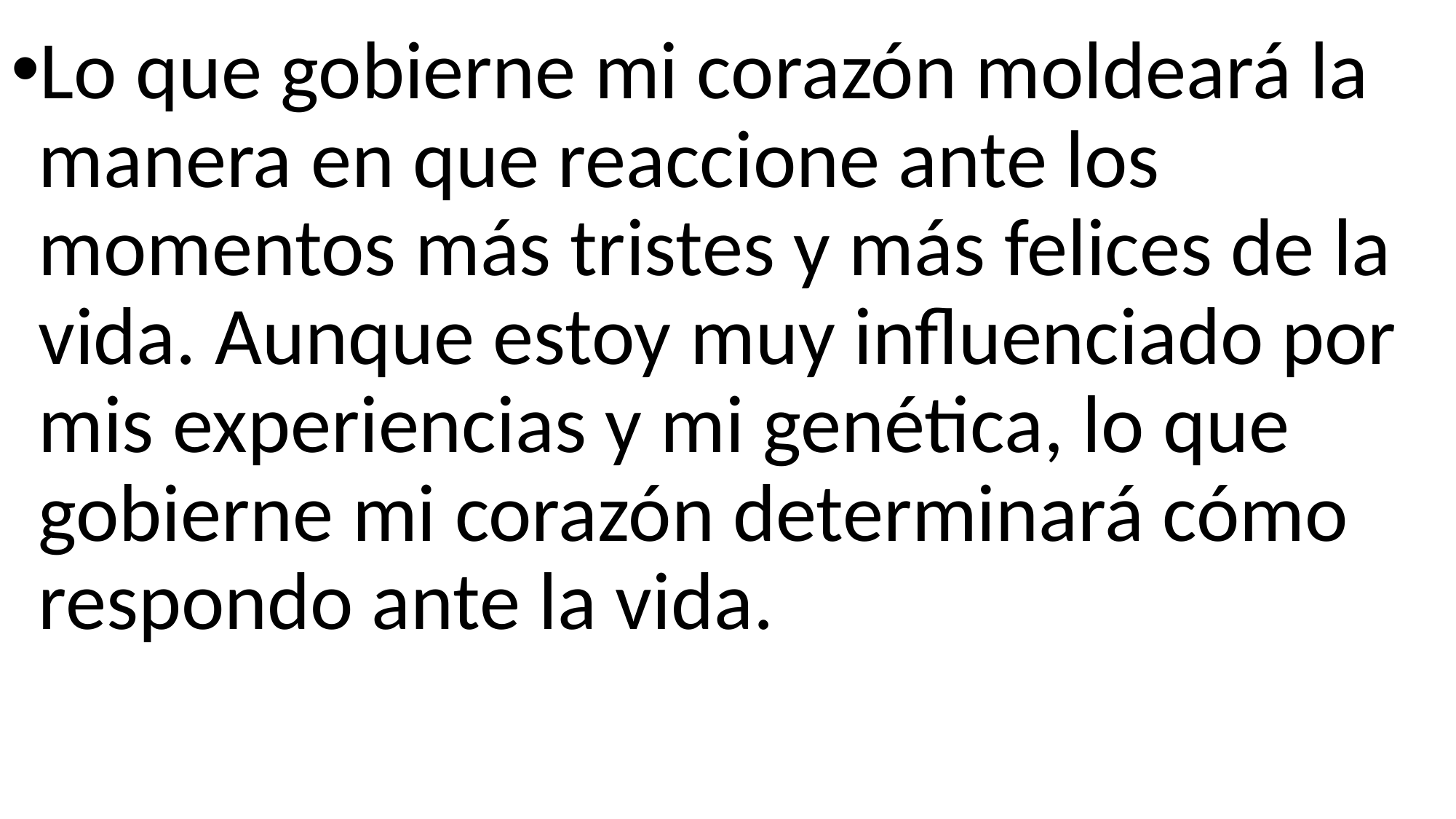

Lo que gobierne mi corazón moldeará la manera en que reaccione ante los momentos más tristes y más felices de la vida. Aunque estoy muy influenciado por mis experiencias y mi genética, lo que gobierne mi corazón determinará cómo respondo ante la vida.